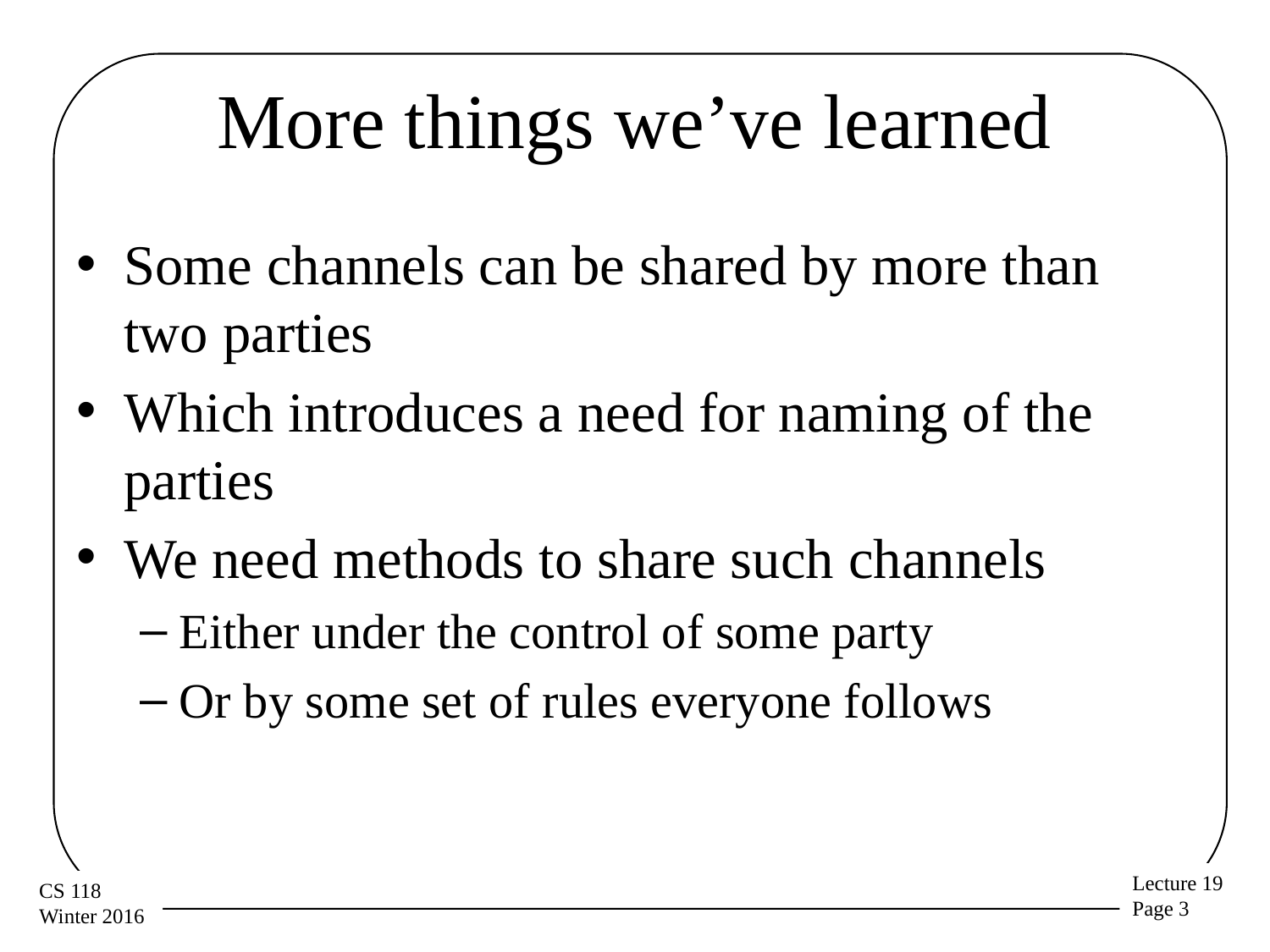

# More things we’ve learned
Some channels can be shared by more than two parties
Which introduces a need for naming of the parties
We need methods to share such channels
Either under the control of some party
Or by some set of rules everyone follows